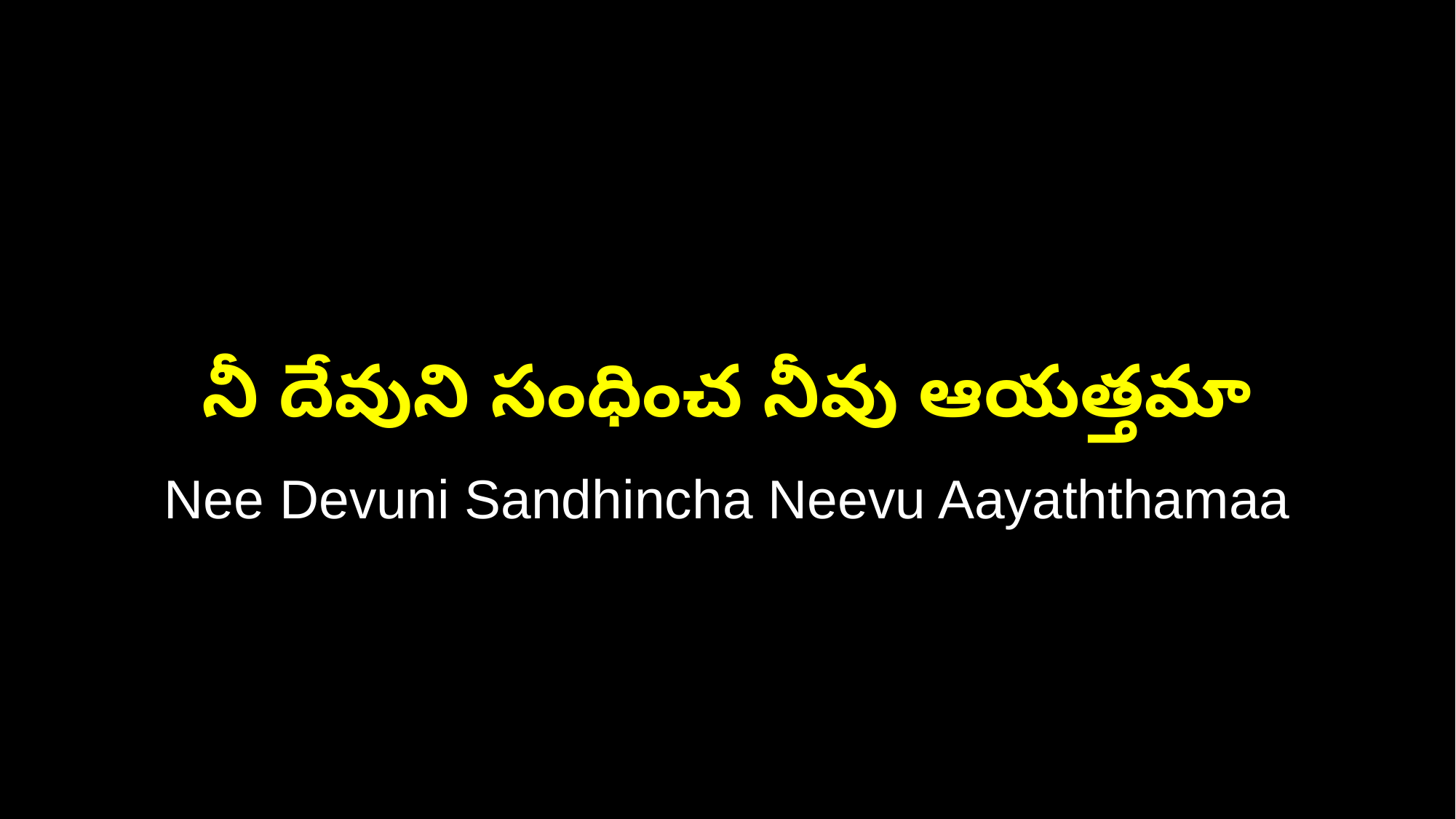

నీ దేవుని సంధించ నీవు ఆయత్తమా
Nee Devuni Sandhincha Neevu Aayaththamaa